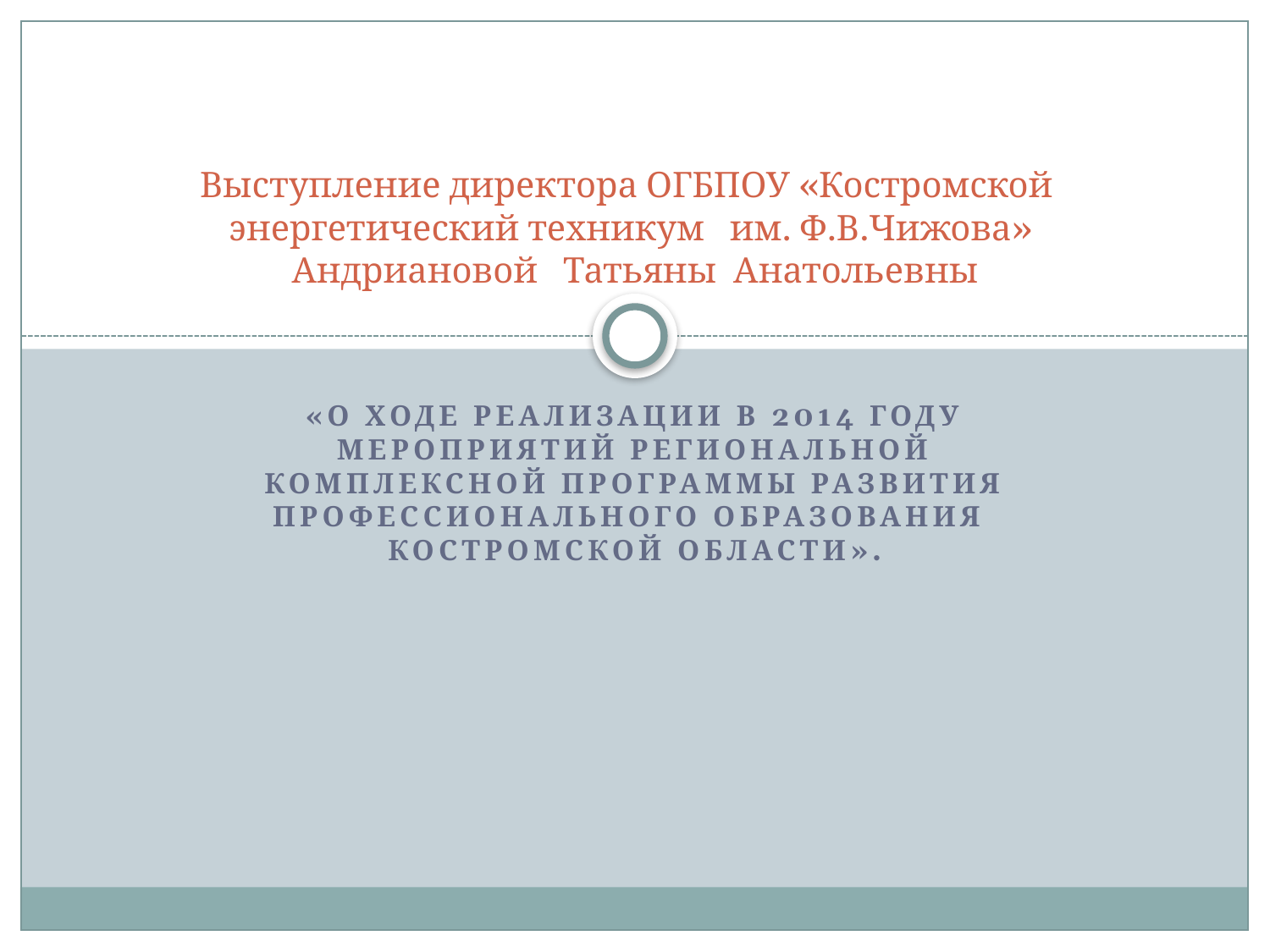

# Выступление директора ОГБПОУ «Костромской энергетический техникум   им. Ф.В.Чижова» Андриановой   Татьяны  Анатольевны
«О ходе реализации в 2014 году мероприятий региональной комплексной программы развития профессионального образования  Костромской области».